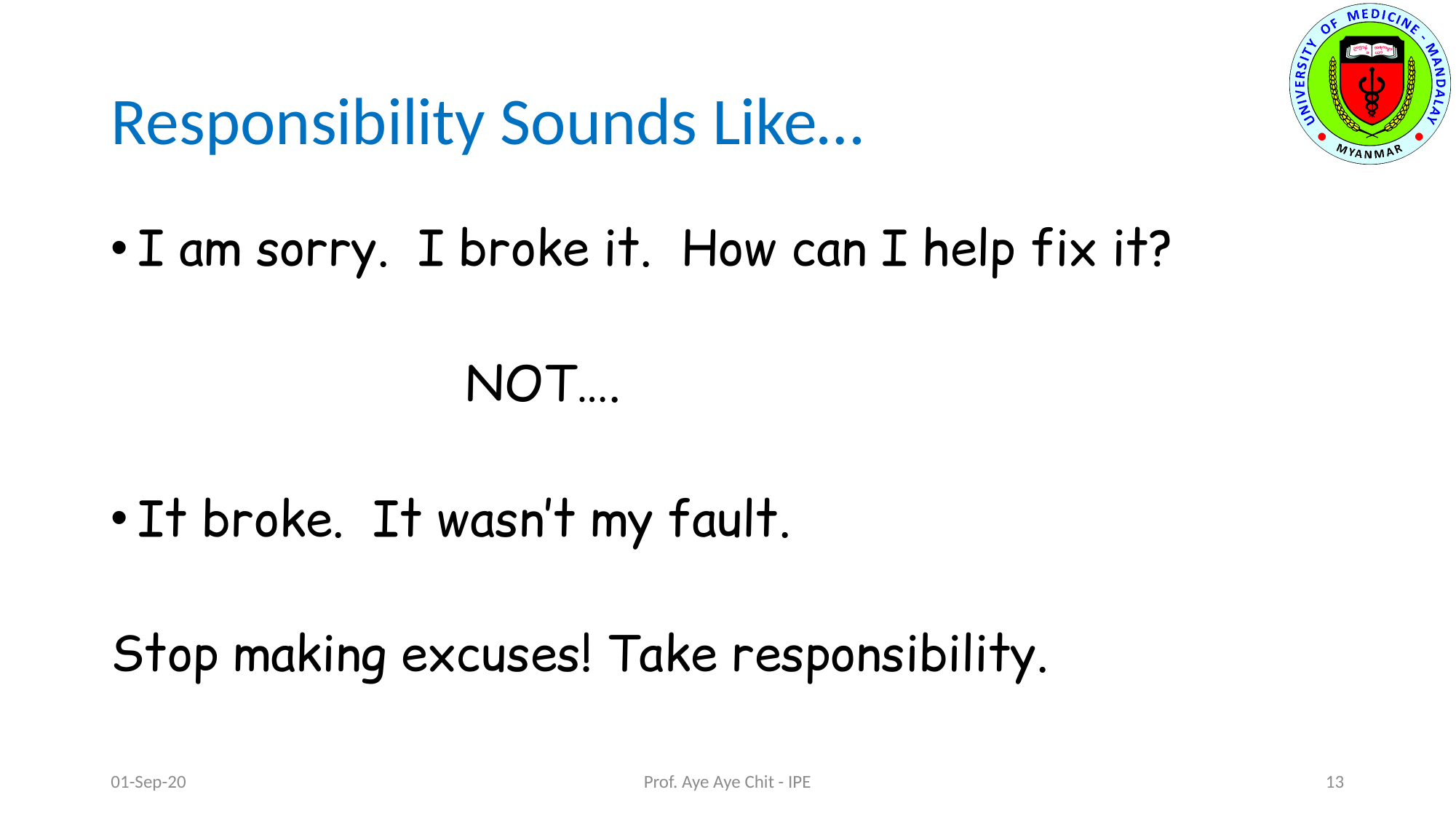

# Responsibility Sounds Like…
I am sorry.  I broke it.  How can I help fix it?

				NOT….

It broke.  It wasn’t my fault.

Stop making excuses! Take responsibility.
01-Sep-20
Prof. Aye Aye Chit - IPE
13